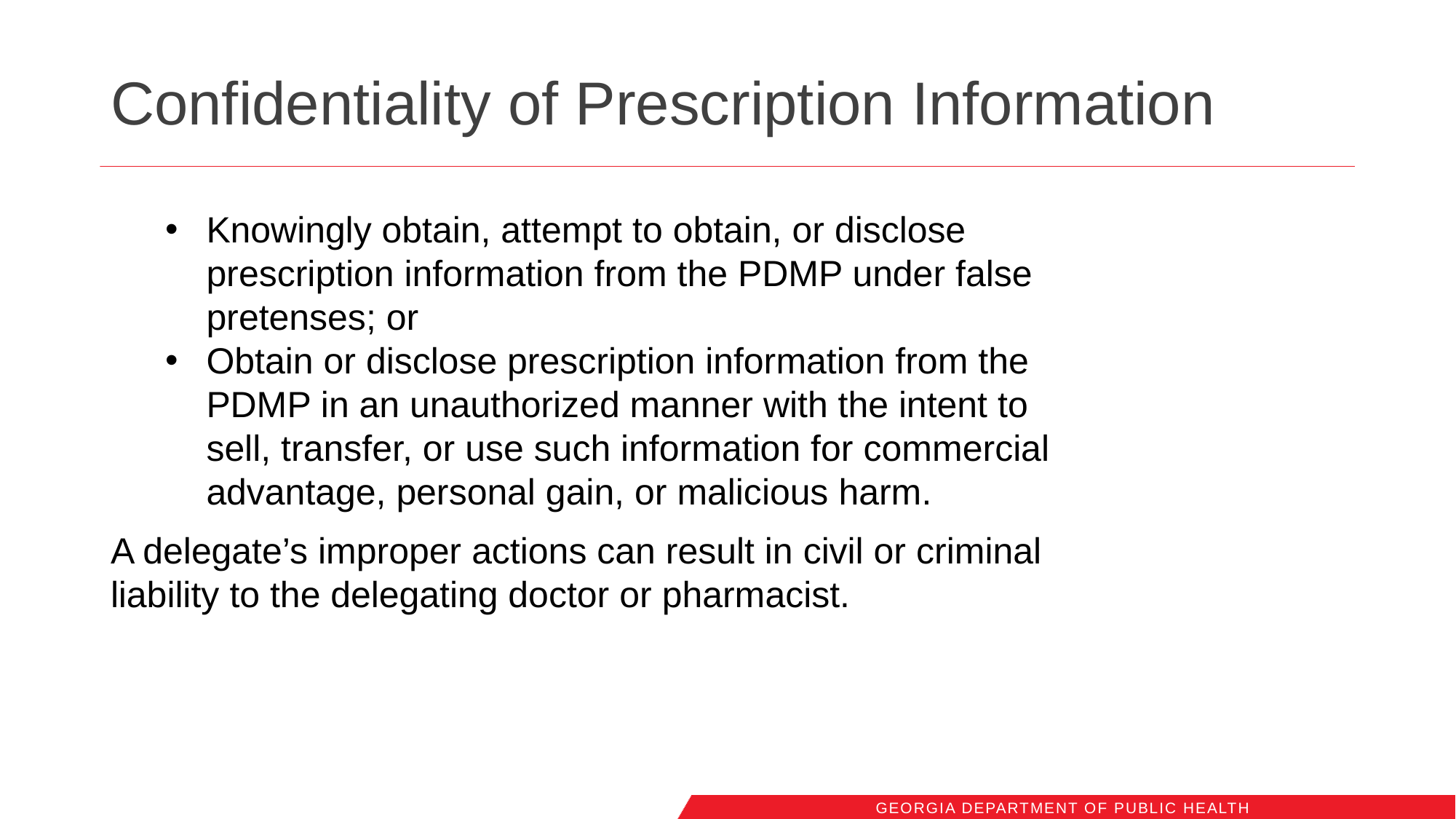

# Confidentiality of Prescription Information

Knowingly obtain, attempt to obtain, or disclose prescription information from the PDMP under false pretenses; or
Obtain or disclose prescription information from the PDMP in an unauthorized manner with the intent to sell, transfer, or use such information for commercial advantage, personal gain, or malicious harm.
A delegate’s improper actions can result in civil or criminal liability to the delegating doctor or pharmacist.